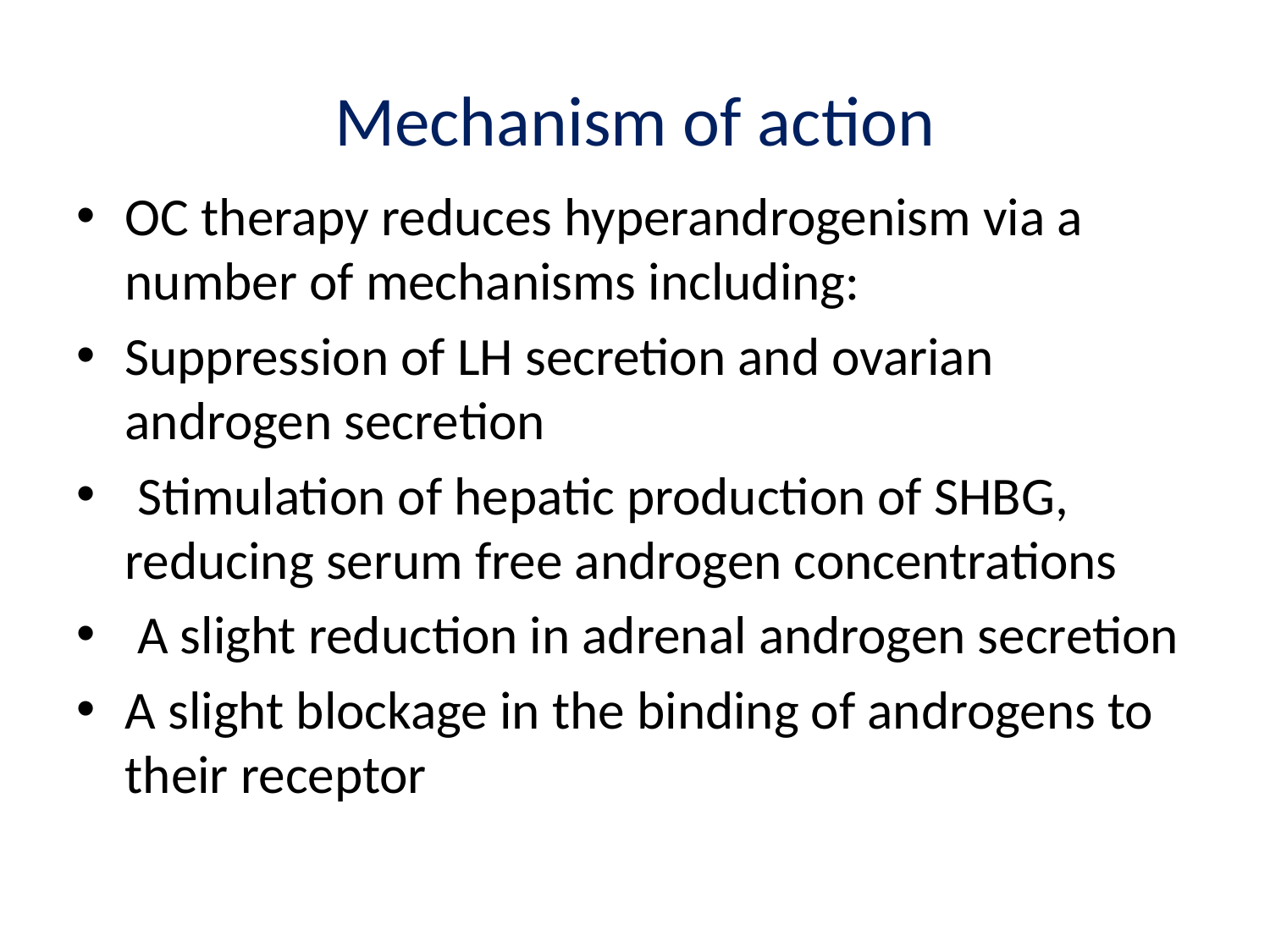

# Mechanism of action
OC therapy reduces hyperandrogenism via a number of mechanisms including:
Suppression of LH secretion and ovarian androgen secretion
 Stimulation of hepatic production of SHBG, reducing serum free androgen concentrations
 A slight reduction in adrenal androgen secretion
A slight blockage in the binding of androgens to their receptor